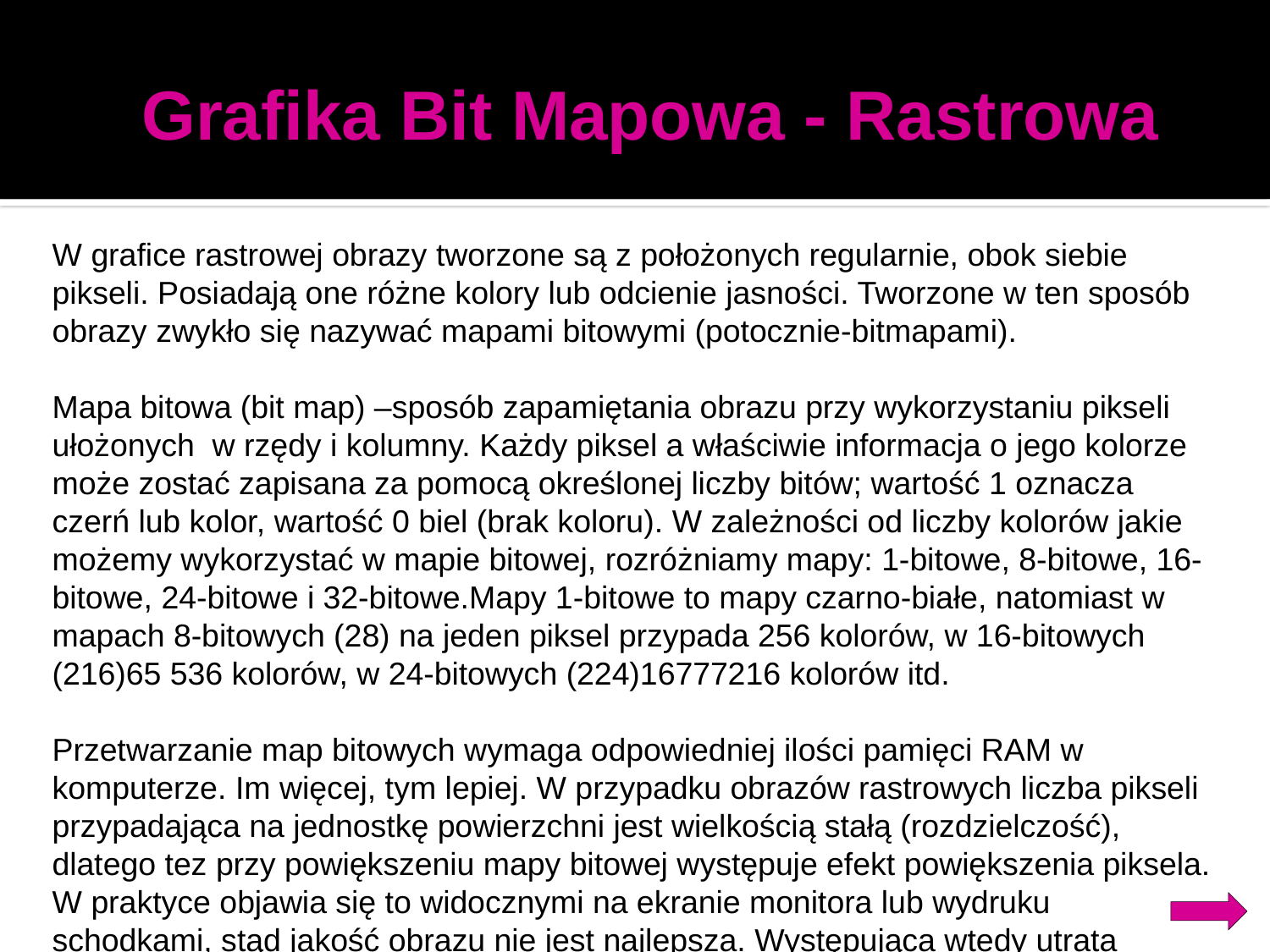

# Grafika Bit Mapowa - Rastrowa

W grafice rastrowej obrazy tworzone są z położonych regularnie, obok siebie pikseli. Posiadają one różne kolory lub odcienie jasności. Tworzone w ten sposób obrazy zwykło się nazywać mapami bitowymi (potocznie-bitmapami).

Mapa bitowa (bit map) –sposób zapamiętania obrazu przy wykorzystaniu pikseli ułożonych  w rzędy i kolumny. Każdy piksel a właściwie informacja o jego kolorze może zostać zapisana za pomocą określonej liczby bitów; wartość 1 oznacza czerń lub kolor, wartość 0 biel (brak koloru). W zależności od liczby kolorów jakie możemy wykorzystać w mapie bitowej, rozróżniamy mapy: 1-bitowe, 8-bitowe, 16-bitowe, 24-bitowe i 32-bitowe.Mapy 1-bitowe to mapy czarno-białe, natomiast w mapach 8-bitowych (28) na jeden piksel przypada 256 kolorów, w 16-bitowych (216)65 536 kolorów, w 24-bitowych (224)16777216 kolorów itd.

Przetwarzanie map bitowych wymaga odpowiedniej ilości pamięci RAM w komputerze. Im więcej, tym lepiej. W przypadku obrazów rastrowych liczba pikseli przypadająca na jednostkę powierzchni jest wielkością stałą (rozdzielczość), dlatego tez przy powiększeniu mapy bitowej występuje efekt powiększenia piksela. W praktyce objawia się to widocznymi na ekranie monitora lub wydruku schodkami, stąd jakość obrazu nie jest najlepsza. Występująca wtedy utrata ostrości obrazu map bitowych jest ich podstawową wadą. Inną wadą jest brak możliwości operowania na fragmentach obrazu. Grafikę rastrową można przyrównać do obrazka namalowanego farbkami. Zmiana barwy dowolnego fragmentu polega na nałożeniu pędzelkiem innego koloru. Nie można tutaj zmienić np. kształtu namalowanego obiektu przez jego modelowanie, a jedynie przez namalowanie w jego miejsce nowego.